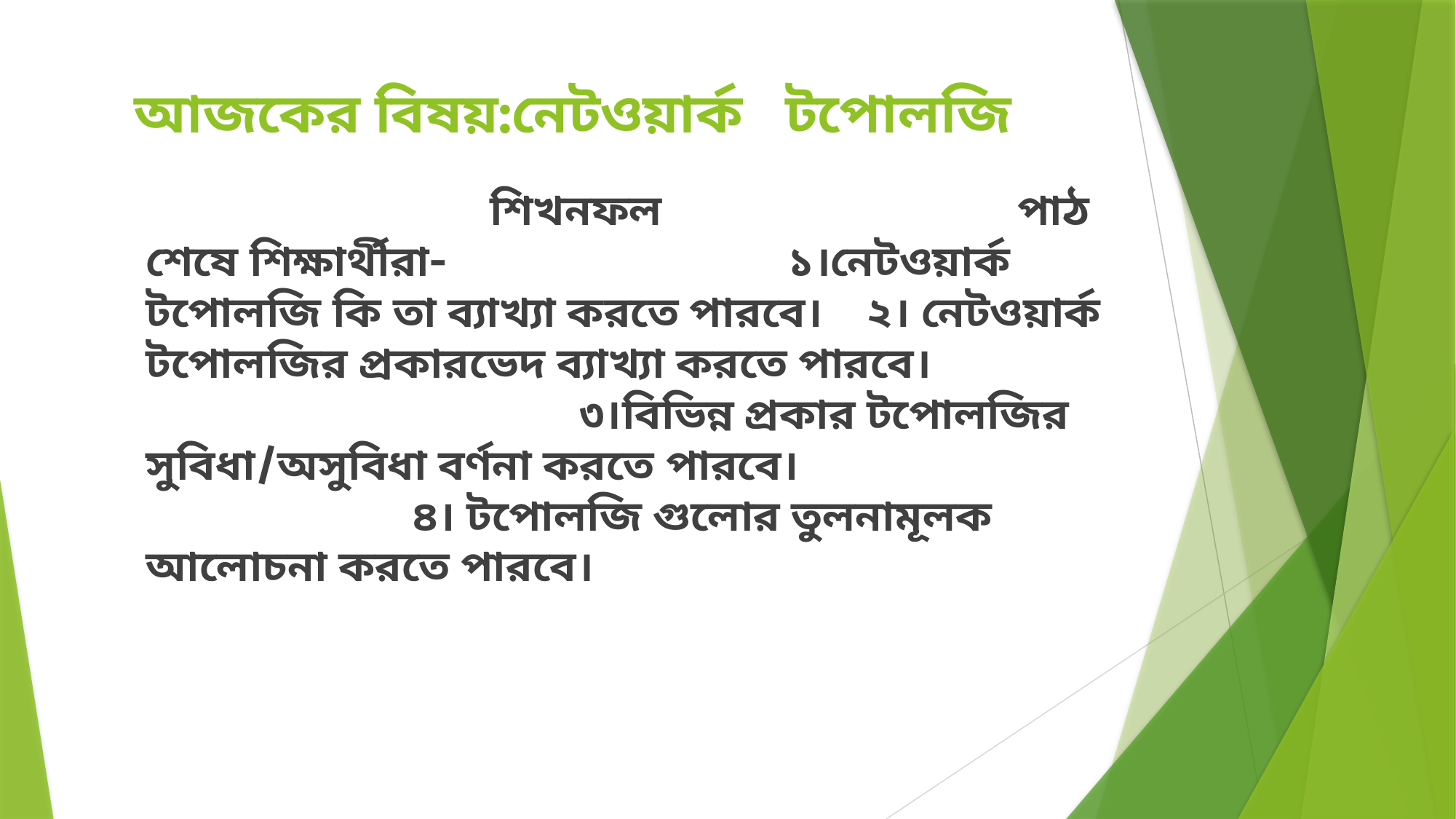

# আজকের বিষয়:নেটওয়ার্ক   টপোলজি
                               শিখনফল                                পাঠ শেষে শিক্ষার্থীরা-                                  ১।নেটওয়ার্ক টপোলজি কি তা ব্যাখ্যা করতে পারবে।    ২। নেটওয়ার্ক টপোলজির প্রকারভেদ ব্যাখ্যা করতে পারবে।                                                           ৩।বিভিন্ন প্রকার টপোলজির সুবিধা/অসুবিধা বর্ণনা করতে পারবে।                                                        ৪। টপোলজি গুলোর তুলনামূলক আলোচনা করতে পারবে।